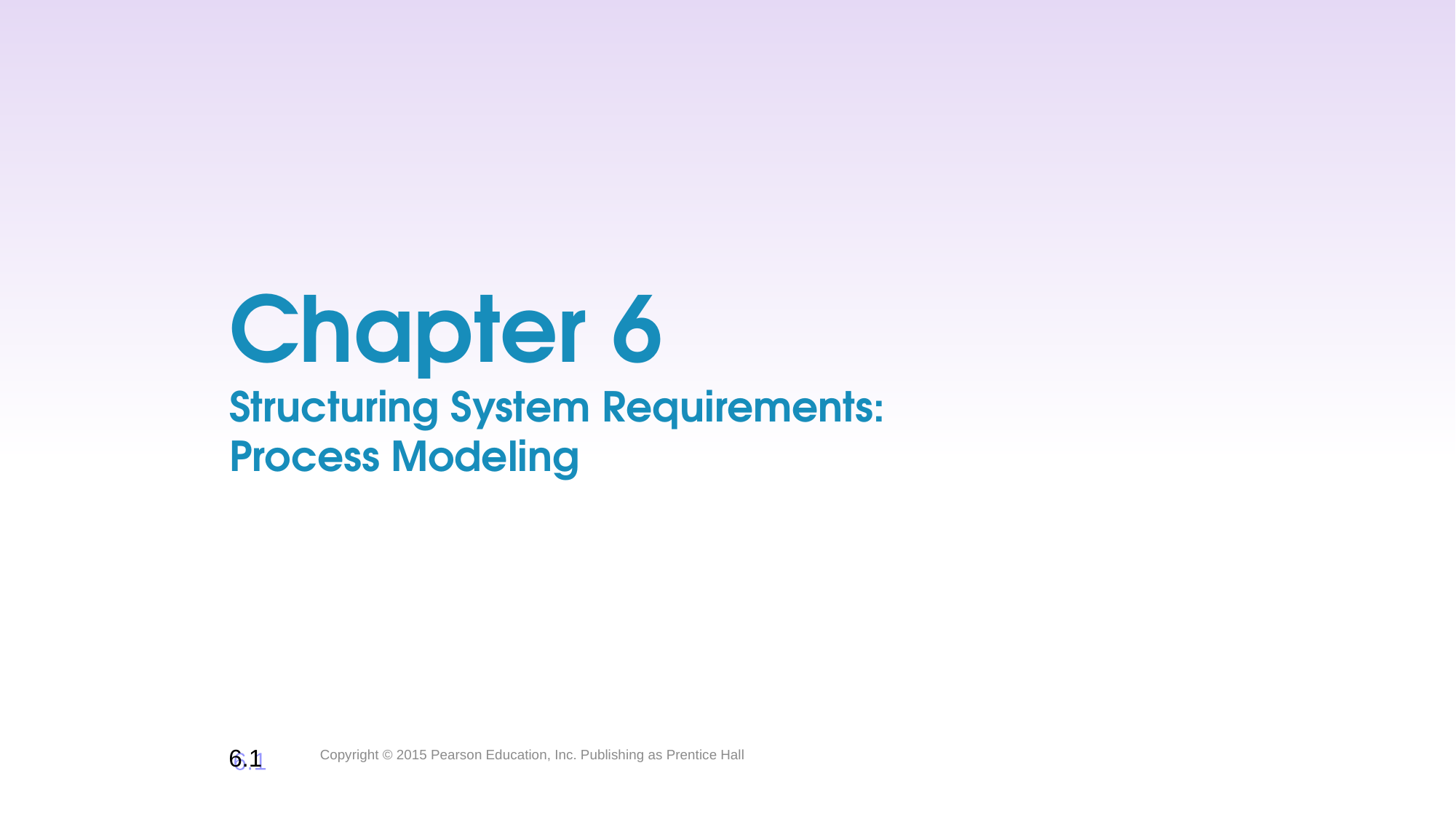

# Chapter 6 Structuring System Requirements: Process Modeling
Copyright © 2015 Pearson Education, Inc. Publishing as Prentice Hall
6.1